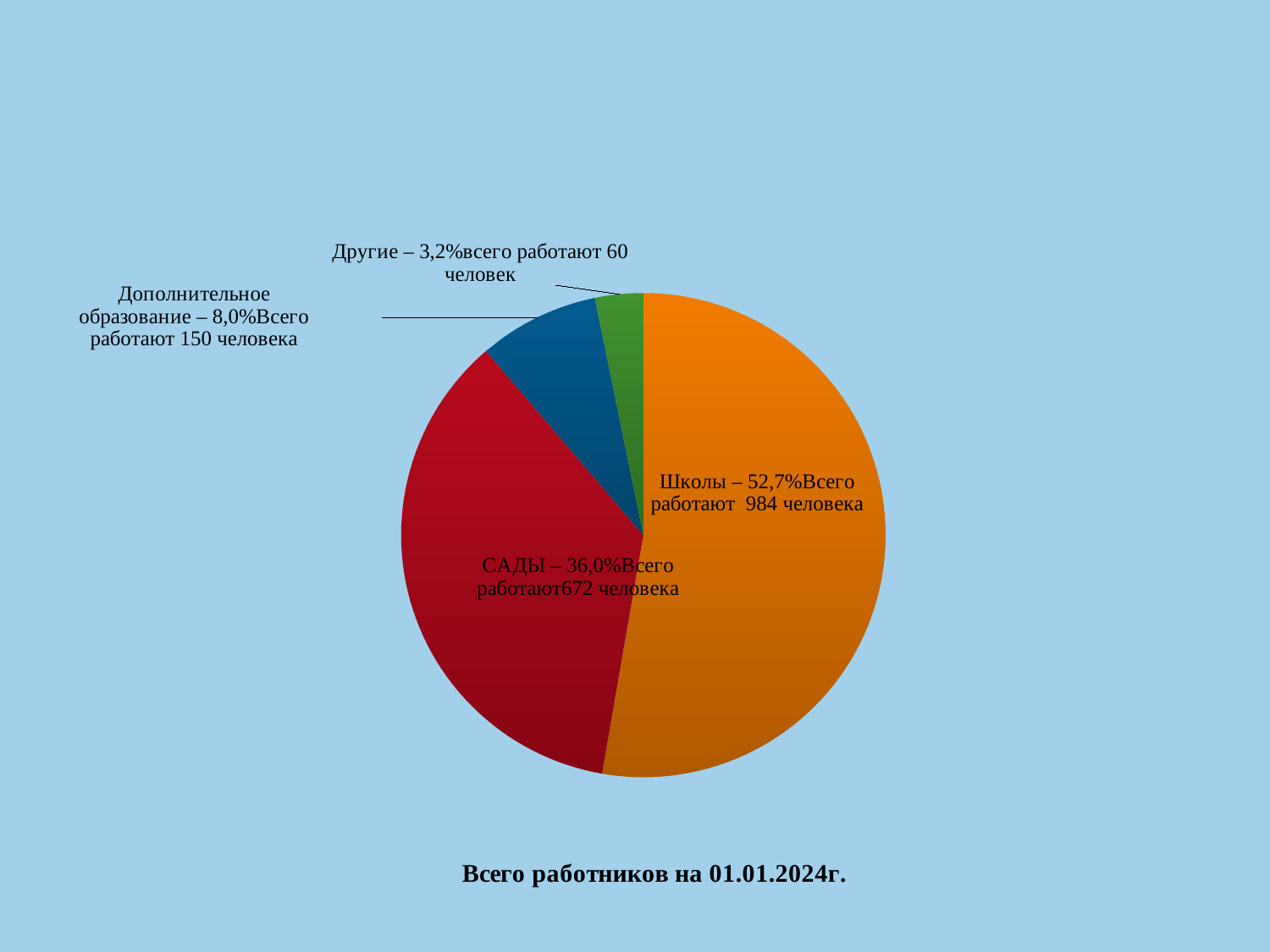

### Chart: Всего работников на 01.01.2024г.

| Category | на 01.01.2024г. |
|---|---|
| МОУ | 984.0 |
| МДОУ | 672.0 |
| МУДО | 150.0 |
| другие | 60.0 |